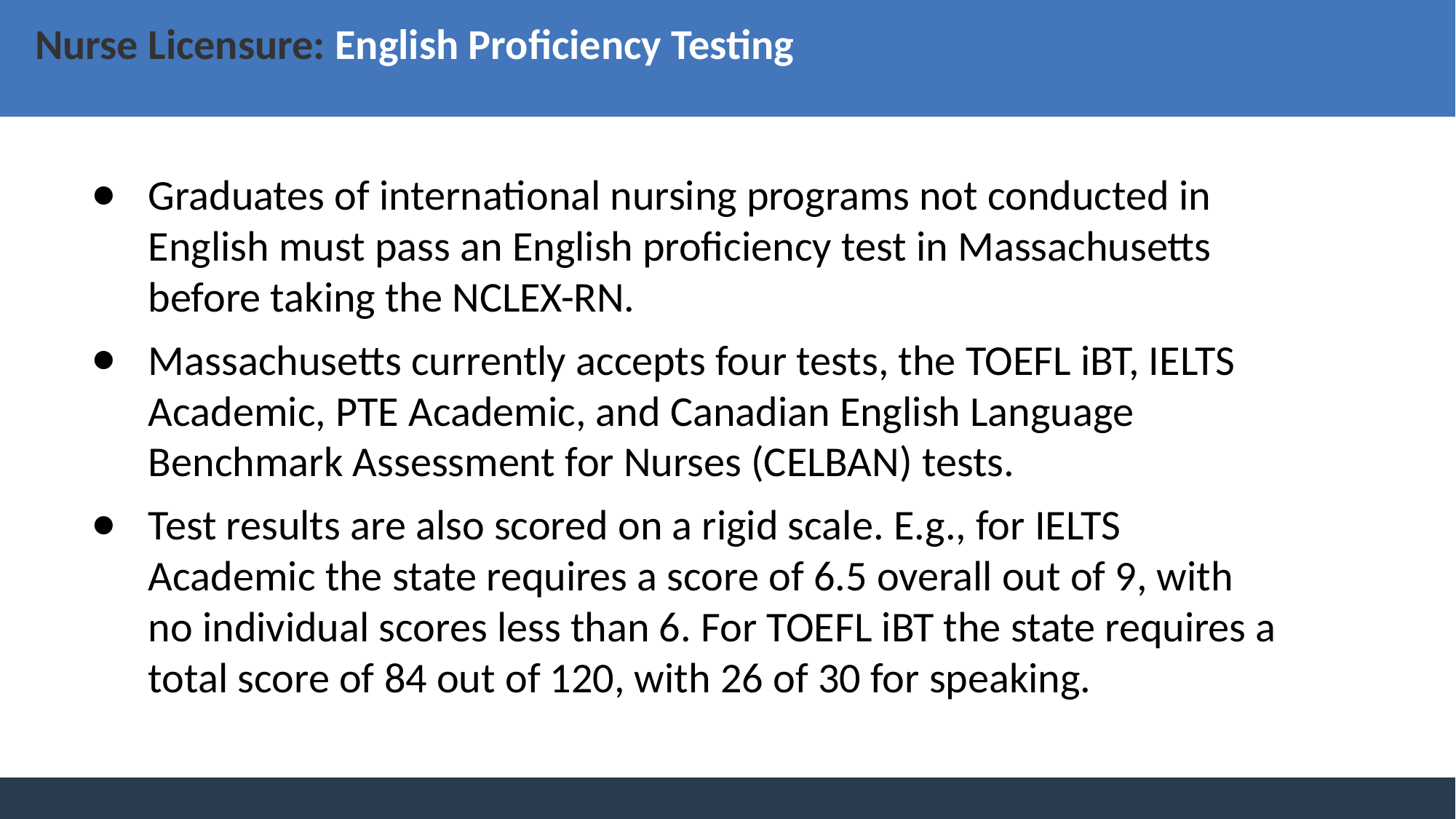

# Nurse Licensure: English Proficiency Testing
Graduates of international nursing programs not conducted in English must pass an English proficiency test in Massachusetts before taking the NCLEX-RN.
Massachusetts currently accepts four tests, the TOEFL iBT, IELTS Academic, PTE Academic, and Canadian English Language Benchmark Assessment for Nurses (CELBAN) tests.
Test results are also scored on a rigid scale. E.g., for IELTS Academic the state requires a score of 6.5 overall out of 9, with no individual scores less than 6. For TOEFL iBT the state requires a total score of 84 out of 120, with 26 of 30 for speaking.